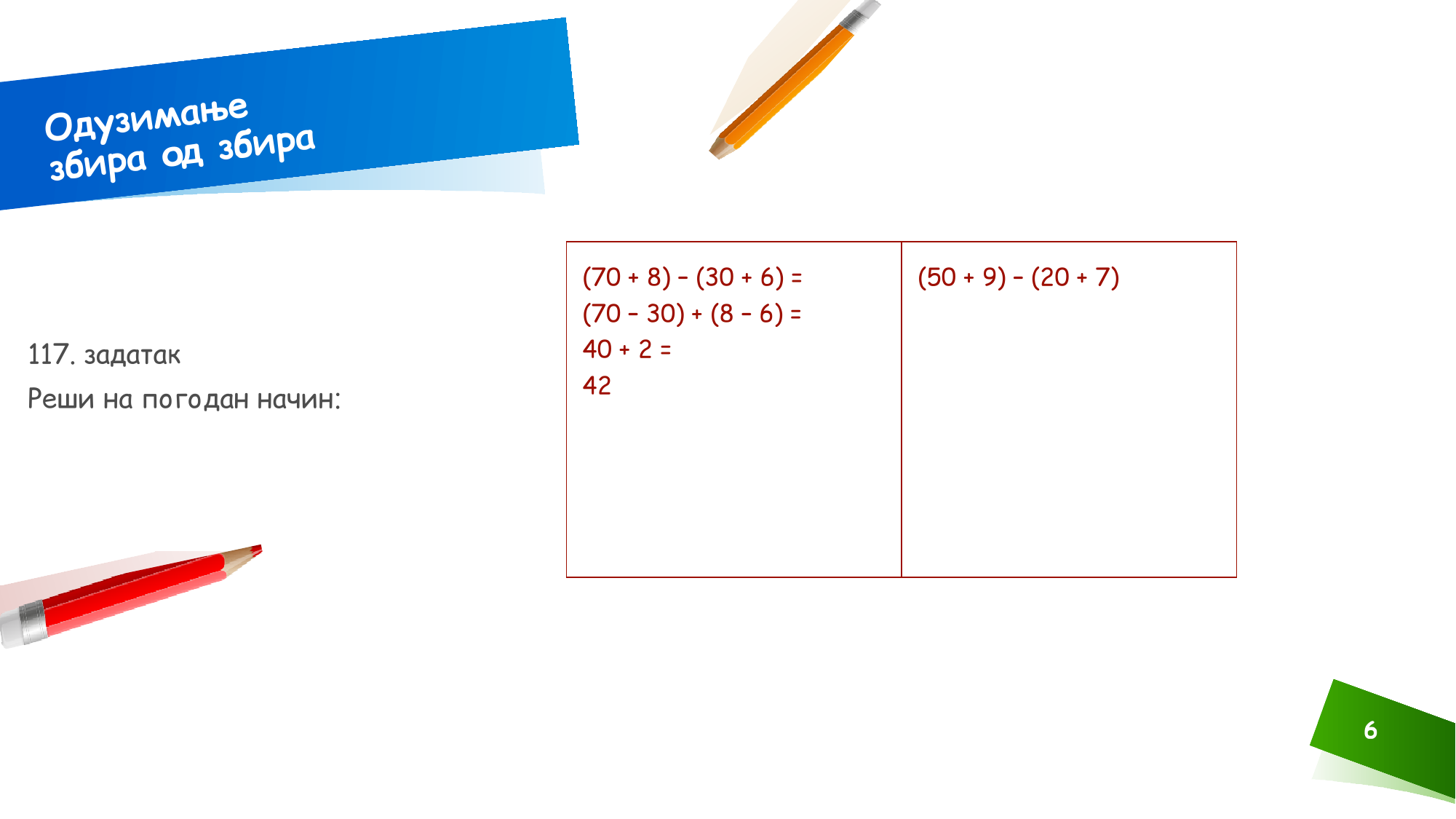

# Одузимање збира од збира
| (70 + 8) – (30 + 6) = (70 – 30) + (8 – 6) = 40 + 2 = 42 | (50 + 9) – (20 + 7) |
| --- | --- |
117. задатак
Реши на погодан начин:
6